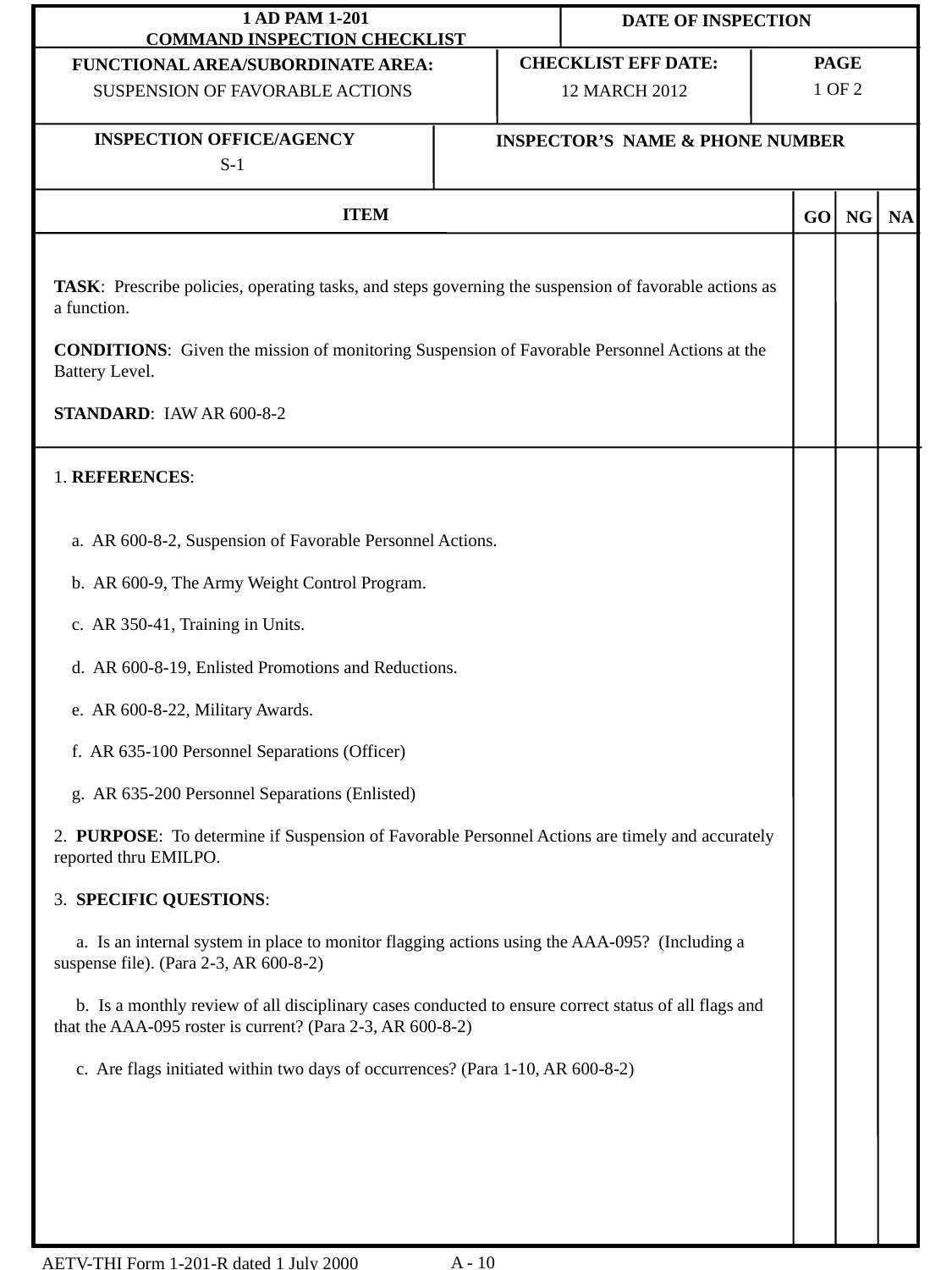

1 OF 2
SUSPENSION OF FAVORABLE ACTIONS
12 MARCH 2012

S-1

TASK:  Prescribe policies, operating tasks, and steps governing the suspension of favorable actions as a function.

CONDITIONS:  Given the mission of monitoring Suspension of Favorable Personnel Actions at the Battery Level.

STANDARD:  IAW AR 600-8-2

1. REFERENCES:

    a.  AR 600-8-2, Suspension of Favorable Personnel Actions.

    b.  AR 600-9, The Army Weight Control Program.

    c.  AR 350-41, Training in Units.

    d.  AR 600-8-19, Enlisted Promotions and Reductions.

    e.  AR 600-8-22, Military Awards.

    f.  AR 635-100 Personnel Separations (Officer)

    g.  AR 635-200 Personnel Separations (Enlisted)

2.  PURPOSE:  To determine if Suspension of Favorable Personnel Actions are timely and accurately reported thru EMILPO.

3.  SPECIFIC QUESTIONS:

     a.  Is an internal system in place to monitor flagging actions using the AAA-095?  (Including a suspense file). (Para 2-3, AR 600-8-2)

     b.  Is a monthly review of all disciplinary cases conducted to ensure correct status of all flags and that the AAA-095 roster is current? (Para 2-3, AR 600-8-2)

     c.  Are flags initiated within two days of occurrences? (Para 1-10, AR 600-8-2)